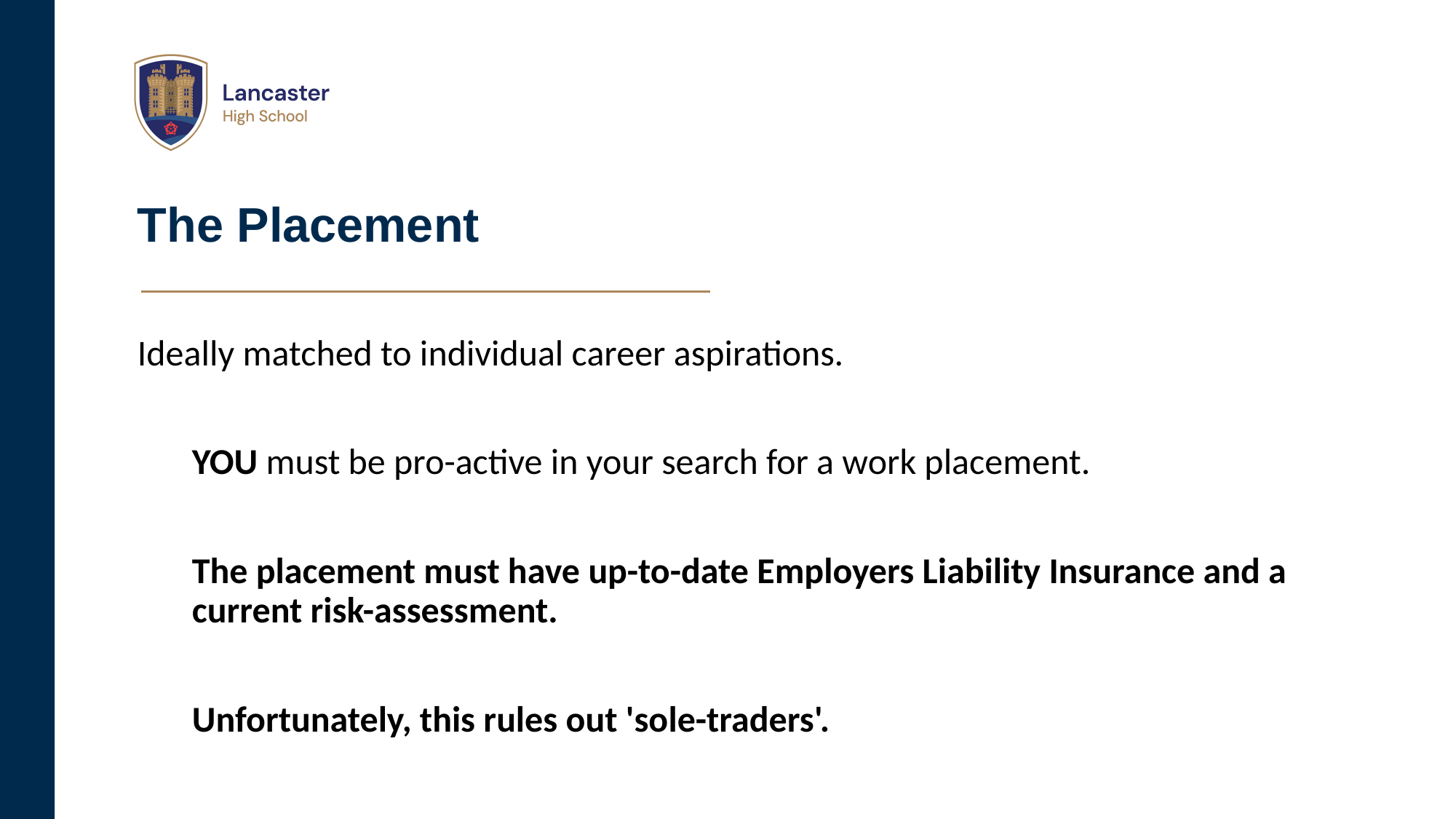

# The Placement
Ideally matched to individual career aspirations.

YOU must be pro-active in your search for a work placement.

The placement must have up-to-date Employers Liability Insurance and a current risk-assessment.

Unfortunately, this rules out 'sole-traders'.